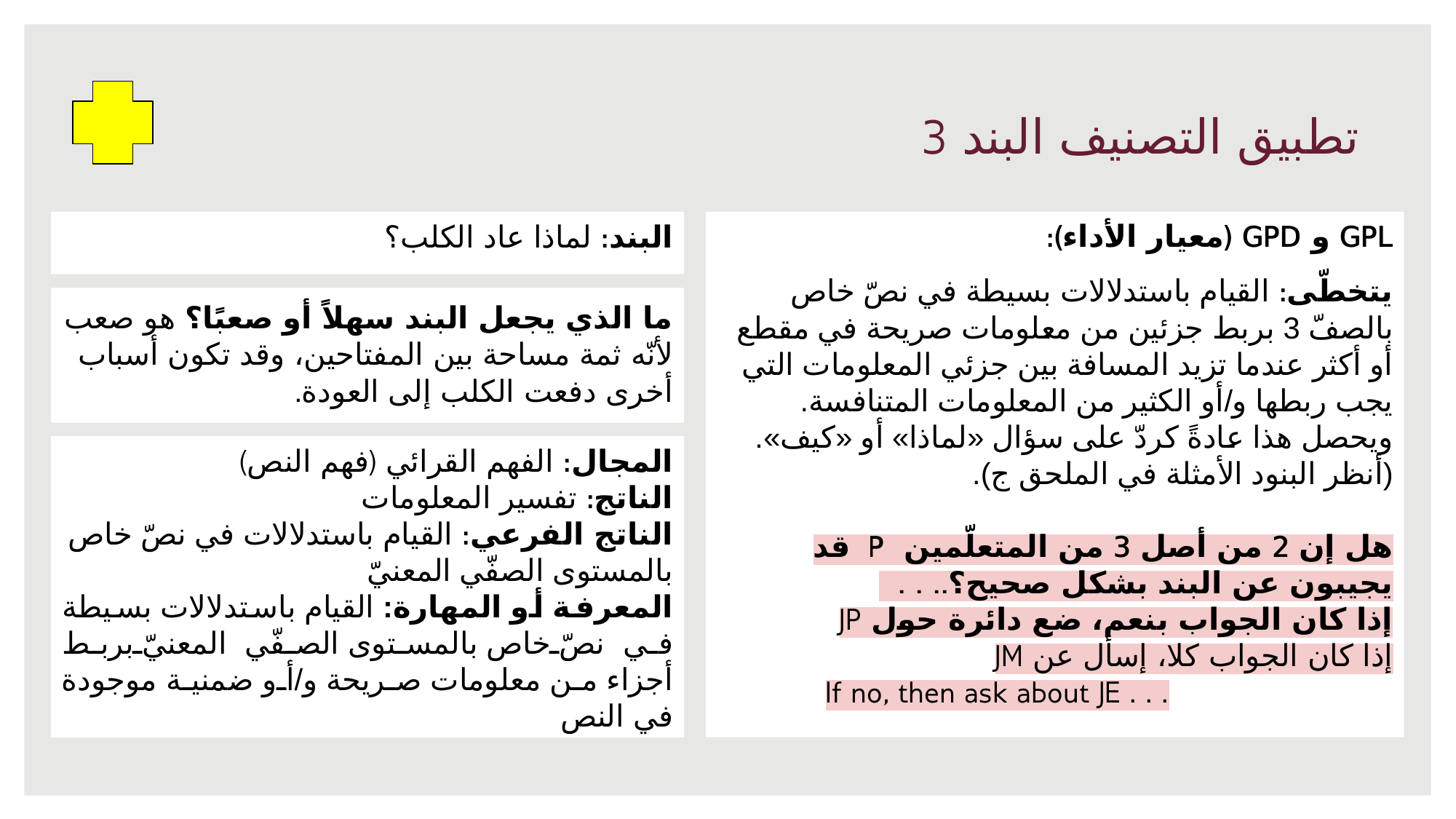

# تطبيق التصنيف البند 3
البند: لماذا عاد الكلب؟

GPL و GPD (معيار الأداء):
يتخطّى: القيام باستدلالات بسيطة في نصّ خاص بالصفّ 3 بربط جزئين من معلومات صريحة في مقطع أو أكثر عندما تزيد المسافة بين جزئي المعلومات التي يجب ربطها و/أو الكثير من المعلومات المتنافسة. ويحصل هذا عادةً كردّ على سؤال «لماذا» أو «كيف». (أنظر البنود الأمثلة في الملحق ج).

هل إن 2 من أصل 3 من المتعلّمين  JP قد يجيبون عن البند بشكل صحيح؟.. . .
	إذا كان الجواب بنعم، ضع دائرة حول JP
	إذا كان الجواب كلا، إسأل عن JM
	If no, then ask about JE . . .
ما الذي يجعل البند سهلاً أو صعبًا؟ هو صعب لأنّه ثمة مساحة بين المفتاحين، وقد تكون أسباب أخرى دفعت الكلب إلى العودة.

المجال: الفهم القرائي (فهم النص)
الناتج: تفسير المعلومات
الناتج الفرعي: القيام باستدلالات في نصّ خاص بالمستوى الصفّي المعنيّ
المعرفة أو المهارة: القيام باستدلالات بسيطة في نصّ خاص بالمستوى الصفّي المعنيّ بربط أجزاء من معلومات صريحة و/أو ضمنية موجودة في النص